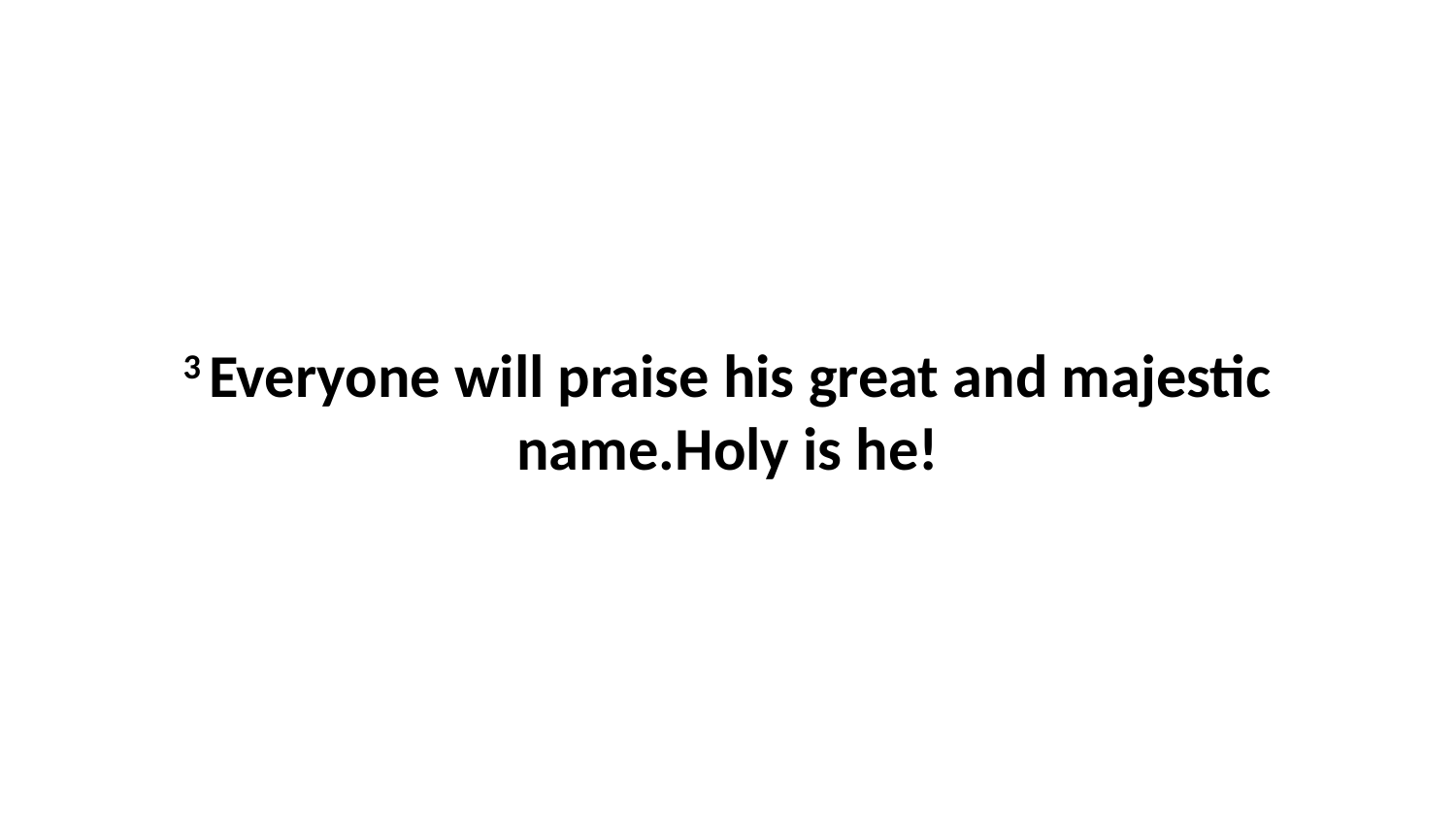

3 Everyone will praise his great and majestic name.Holy is he!